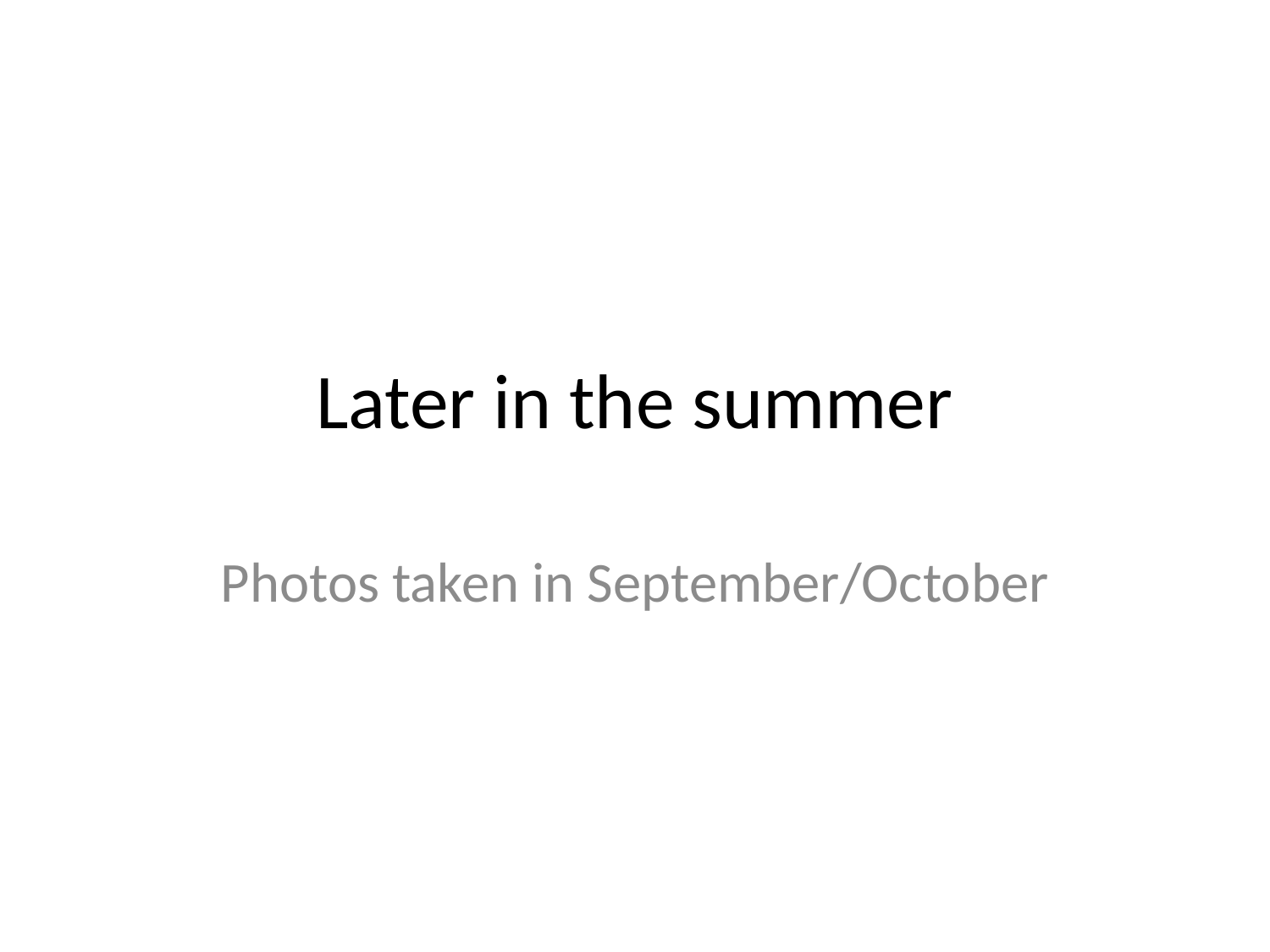

# Later in the summer
Photos taken in September/October